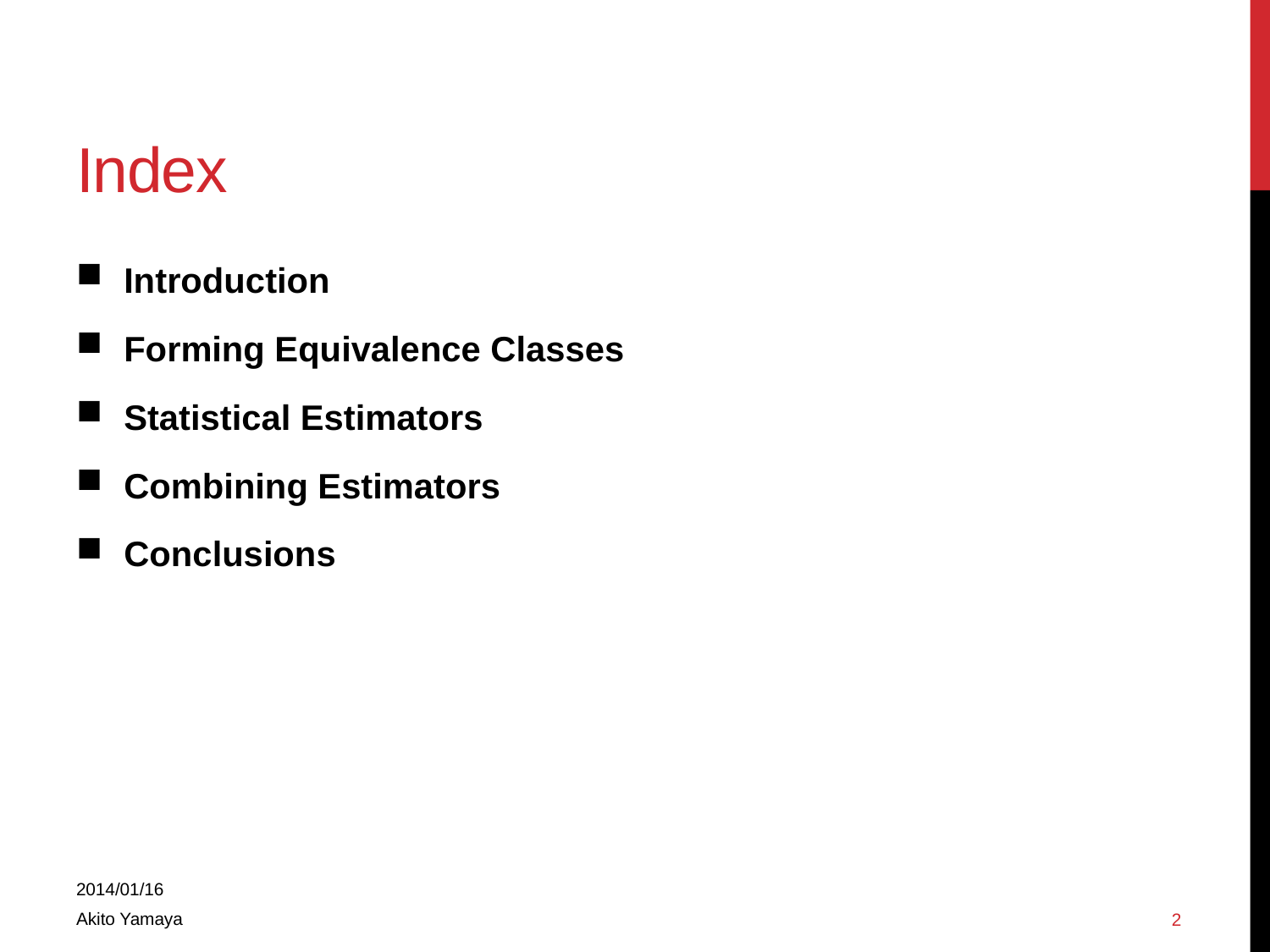

# Index
Introduction
Forming Equivalence Classes
Statistical Estimators
Combining Estimators
Conclusions

2014/01/16
2
Akito Yamaya